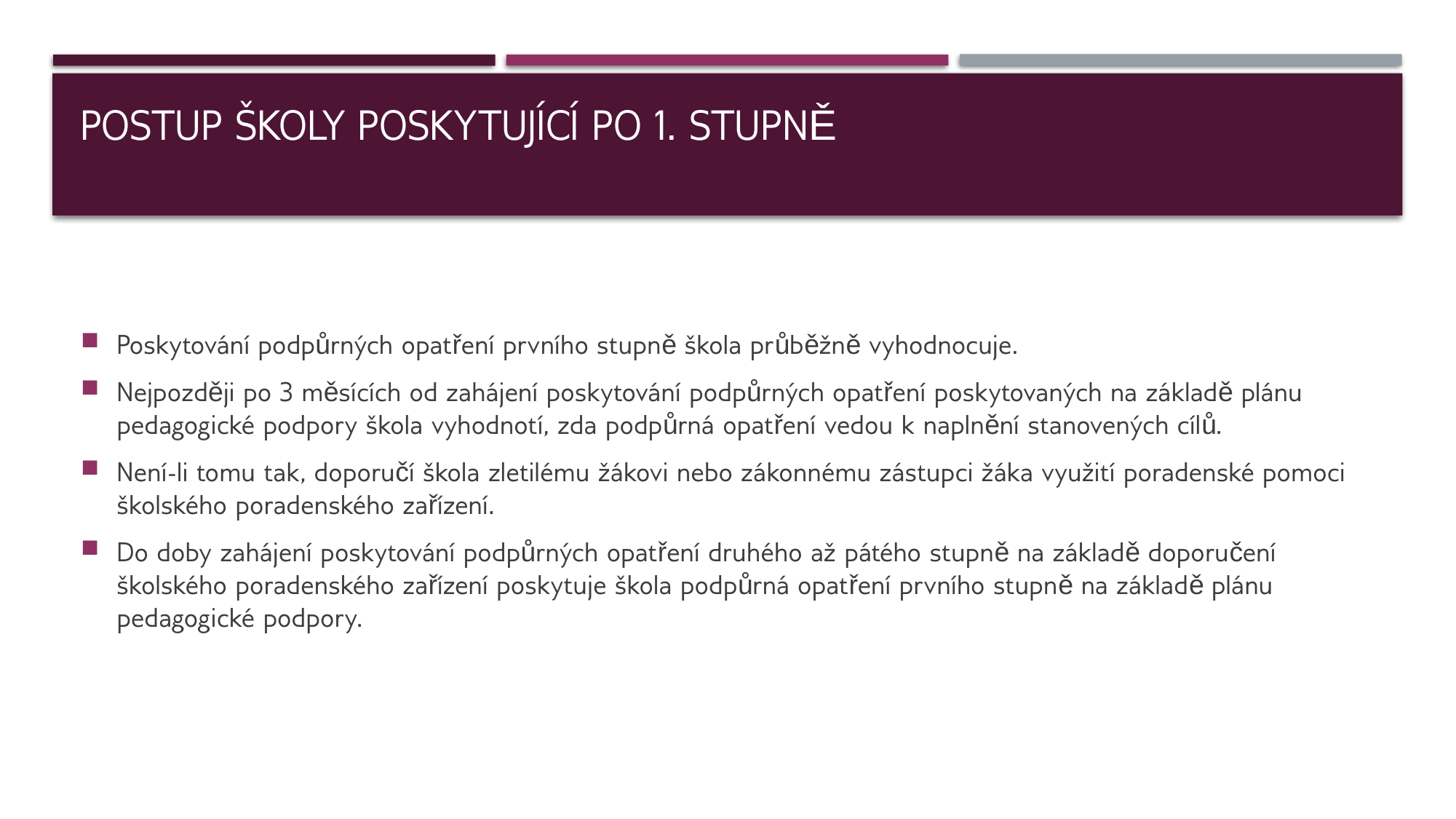

# Postup školy poskytující PO 1. stupně
Poskytování podpůrných opatření prvního stupně škola průběžně vyhodnocuje.
Nejpozději po 3 měsících od zahájení poskytování podpůrných opatření poskytovaných na základě plánu pedagogické podpory škola vyhodnotí, zda podpůrná opatření vedou k naplnění stanovených cílů.
Není-li tomu tak, doporučí škola zletilému žákovi nebo zákonnému zástupci žáka využití poradenské pomoci školského poradenského zařízení.
Do doby zahájení poskytování podpůrných opatření druhého až pátého stupně na základě doporučení školského poradenského zařízení poskytuje škola podpůrná opatření prvního stupně na základě plánu pedagogické podpory.